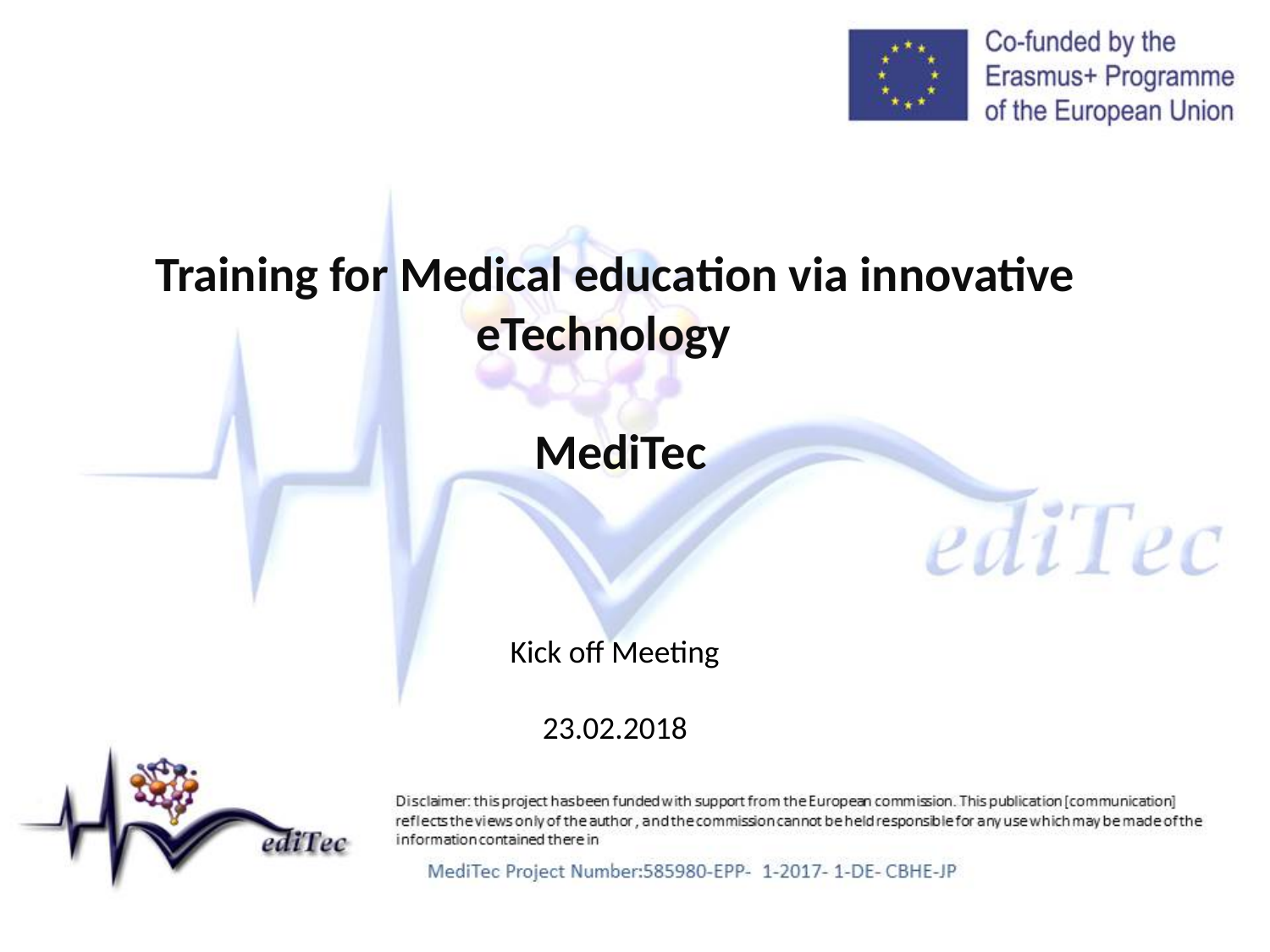

Training for Medical education via innovative eTechnology

 MediTec

Kick off Meeting

23.02.2018